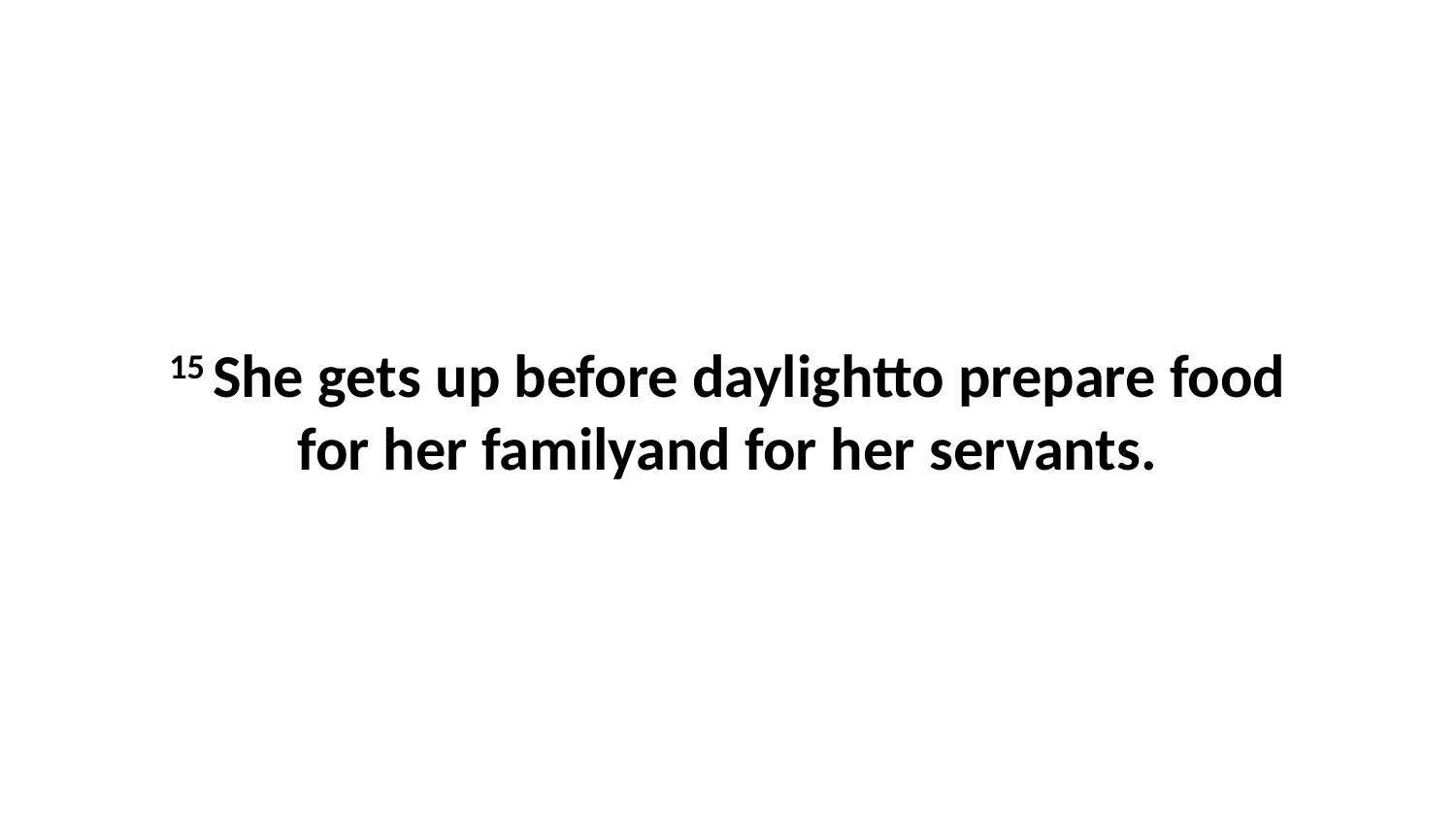

15 She gets up before daylightto prepare food for her familyand for her servants.